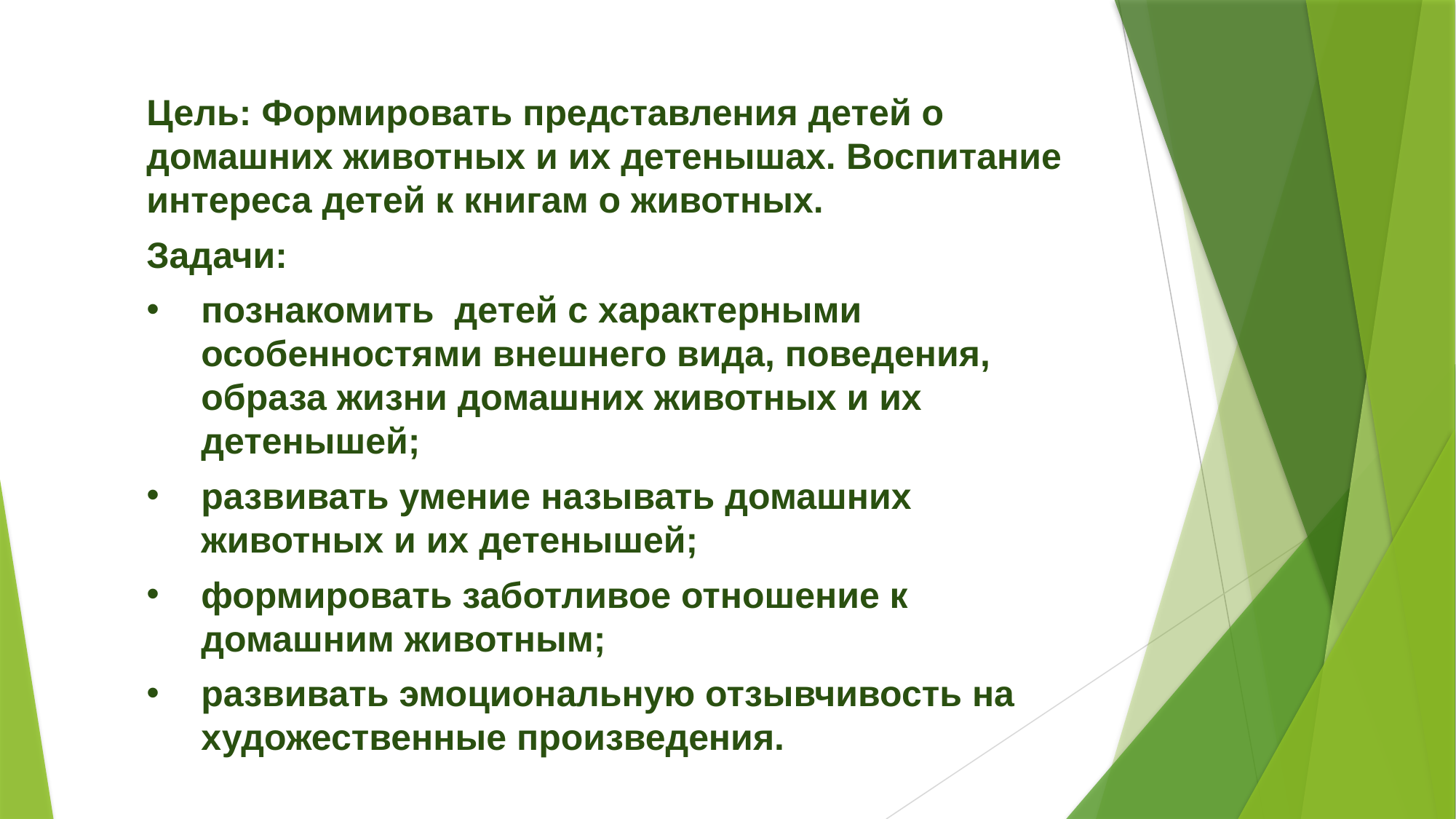

Цель: Формировать представления детей о домашних животных и их детенышах. Воспитание интереса детей к книгам о животных.
Задачи:
познакомить  детей с характерными особенностями внешнего вида, поведения, образа жизни домашних животных и их детенышей;
развивать умение называть домашних животных и их детенышей;
формировать заботливое отношение к домашним животным;
развивать эмоциональную отзывчивость на художественные произведения.